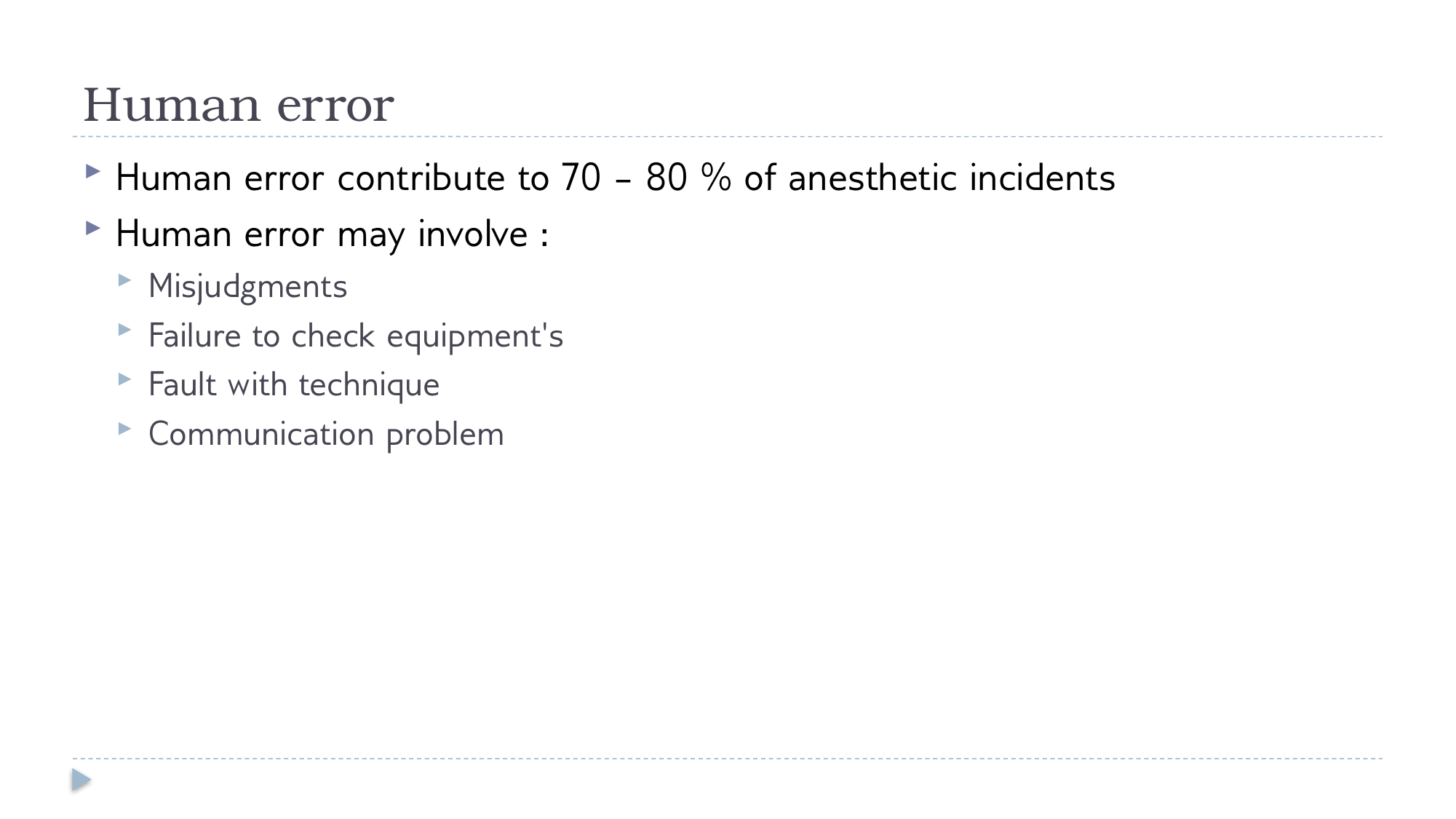

# Human error
Human error contribute to 70 – 80 % of anesthetic incidents
Human error may involve :
Misjudgments
Failure to check equipment's
Fault with technique
Communication problem